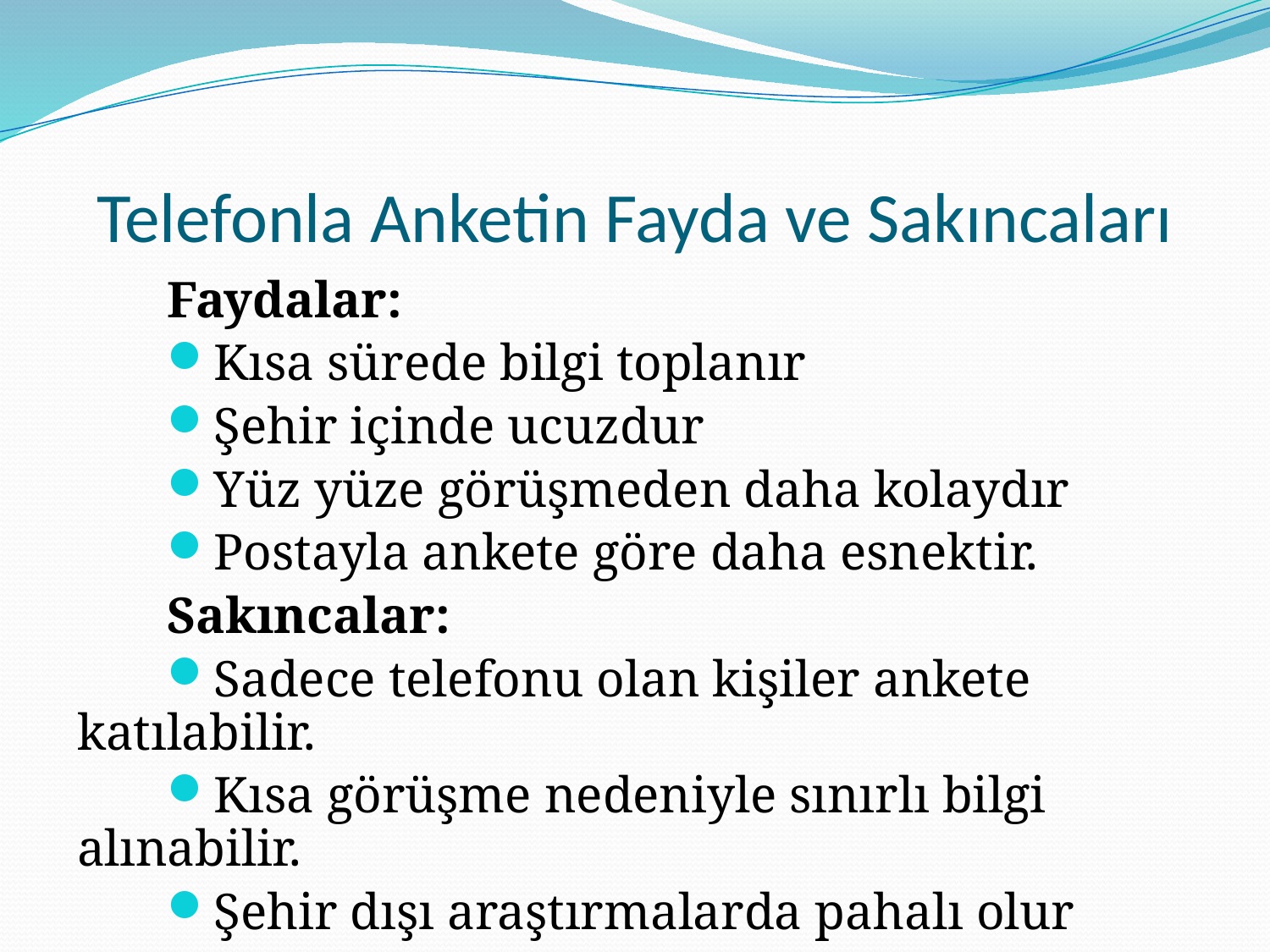

# Telefonla Anketin Fayda ve Sakıncaları
Faydalar:
Kısa sürede bilgi toplanır
Şehir içinde ucuzdur
Yüz yüze görüşmeden daha kolaydır
Postayla ankete göre daha esnektir.
Sakıncalar:
Sadece telefonu olan kişiler ankete katılabilir.
Kısa görüşme nedeniyle sınırlı bilgi alınabilir.
Şehir dışı araştırmalarda pahalı olur